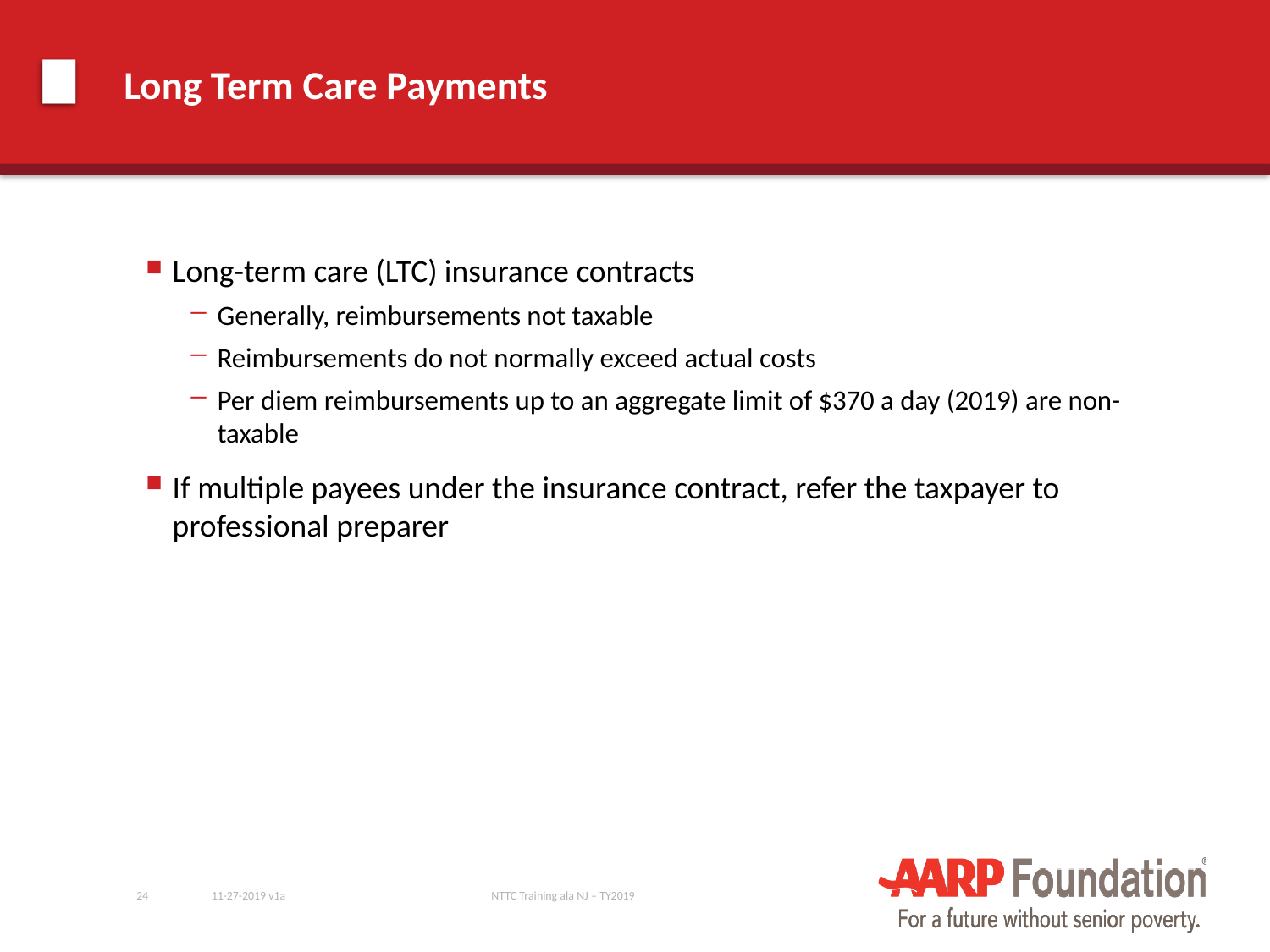

# Long Term Care Payments
Long-term care (LTC) insurance contracts
Generally, reimbursements not taxable
Reimbursements do not normally exceed actual costs
Per diem reimbursements up to an aggregate limit of $370 a day (2019) are non-taxable
If multiple payees under the insurance contract, refer the taxpayer to professional preparer

24
11-27-2019 v1a
NTTC Training ala NJ – TY2019